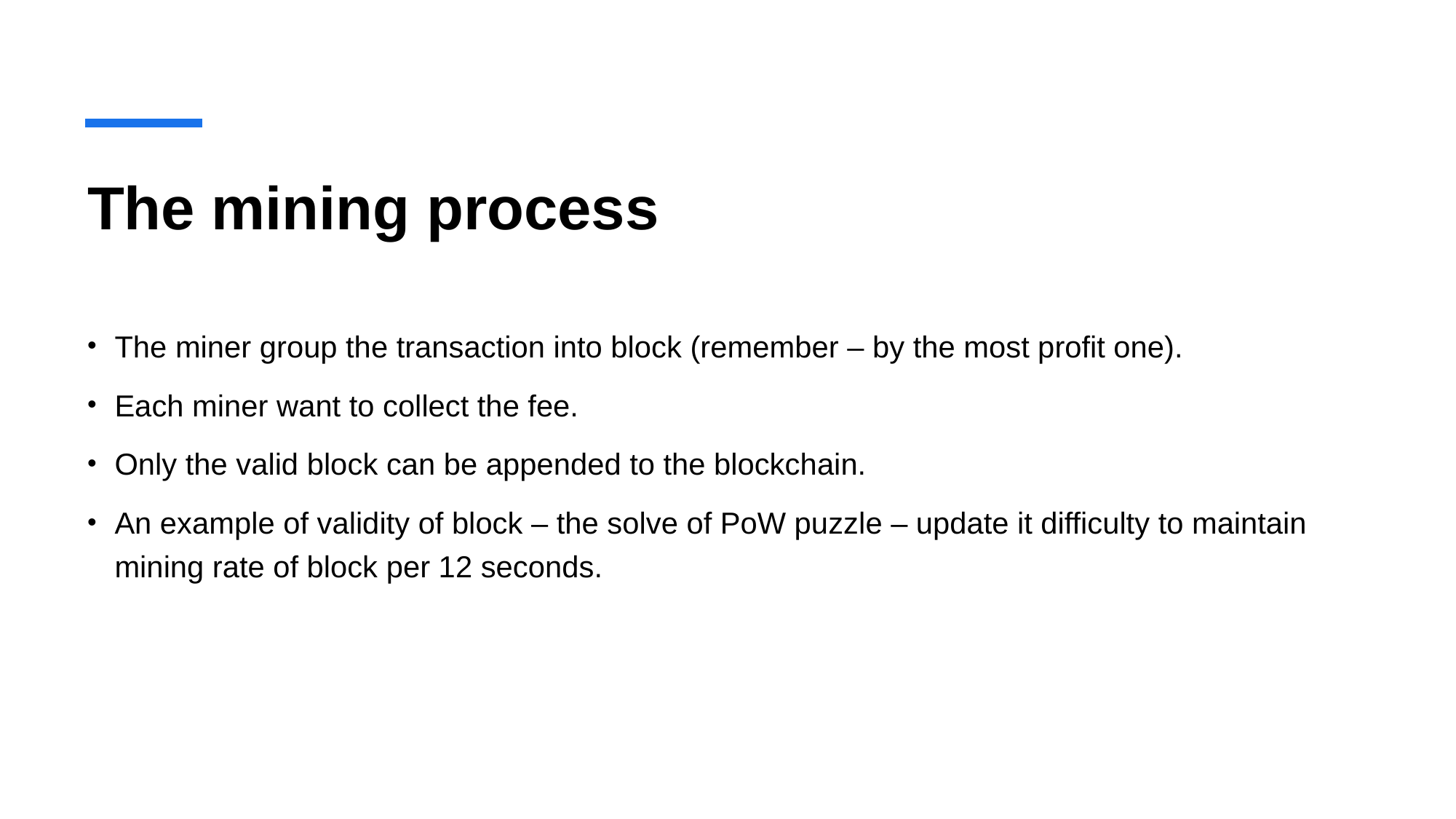

# The mining process
The miner group the transaction into block (remember – by the most profit one).
Each miner want to collect the fee.
Only the valid block can be appended to the blockchain.
An example of validity of block – the solve of PoW puzzle – update it difficulty to maintain mining rate of block per 12 seconds.